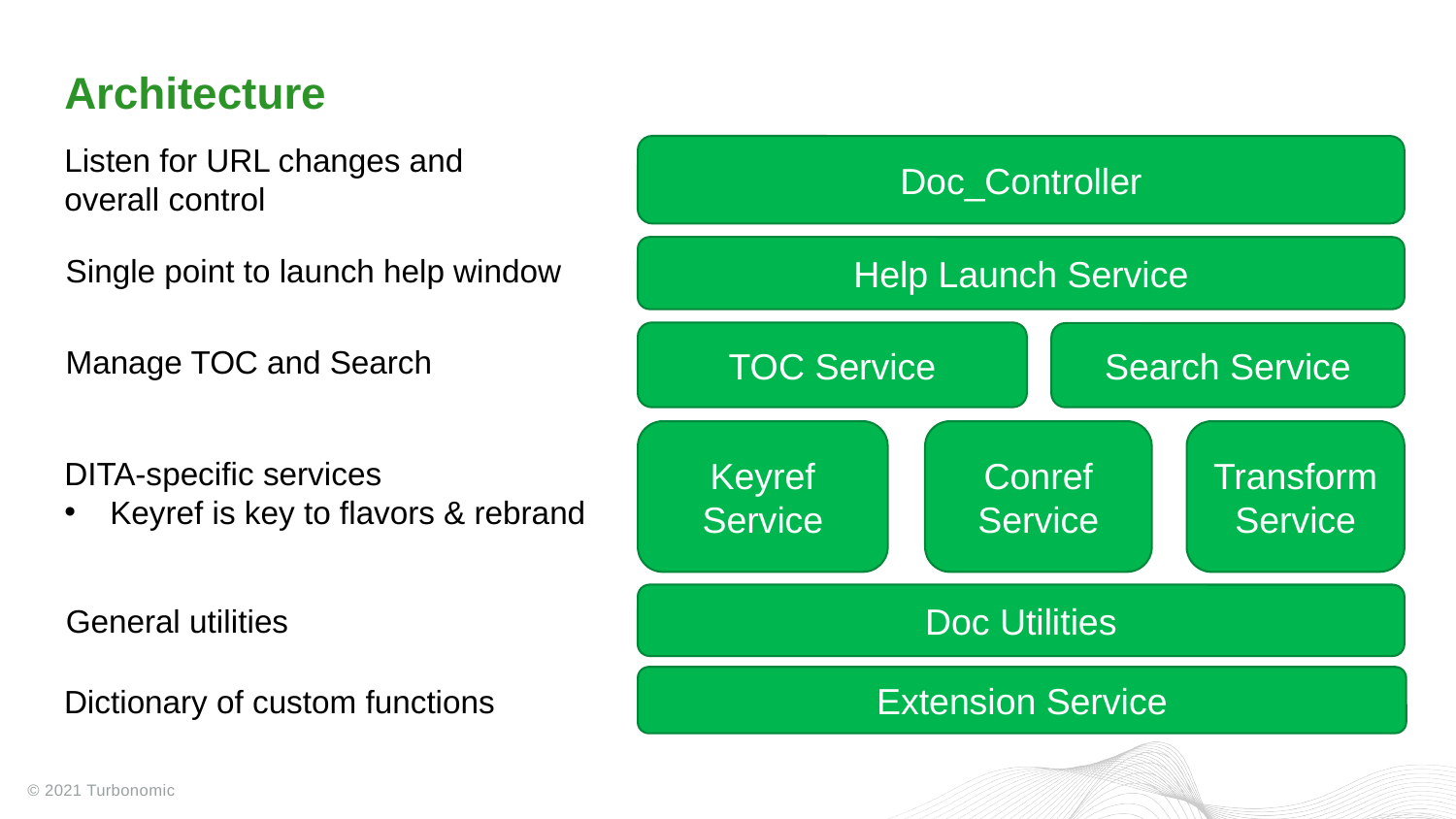

# Architecture
Listen for URL changes and overall control
Doc_Controller
Help Launch Service
Single point to launch help window
TOC Service
Search Service
Manage TOC and Search
Keyref Service
Conref Service
Transform Service
DITA-specific services
Keyref is key to flavors & rebrand
Doc Utilities
General utilities
Extension Service
Dictionary of custom functions